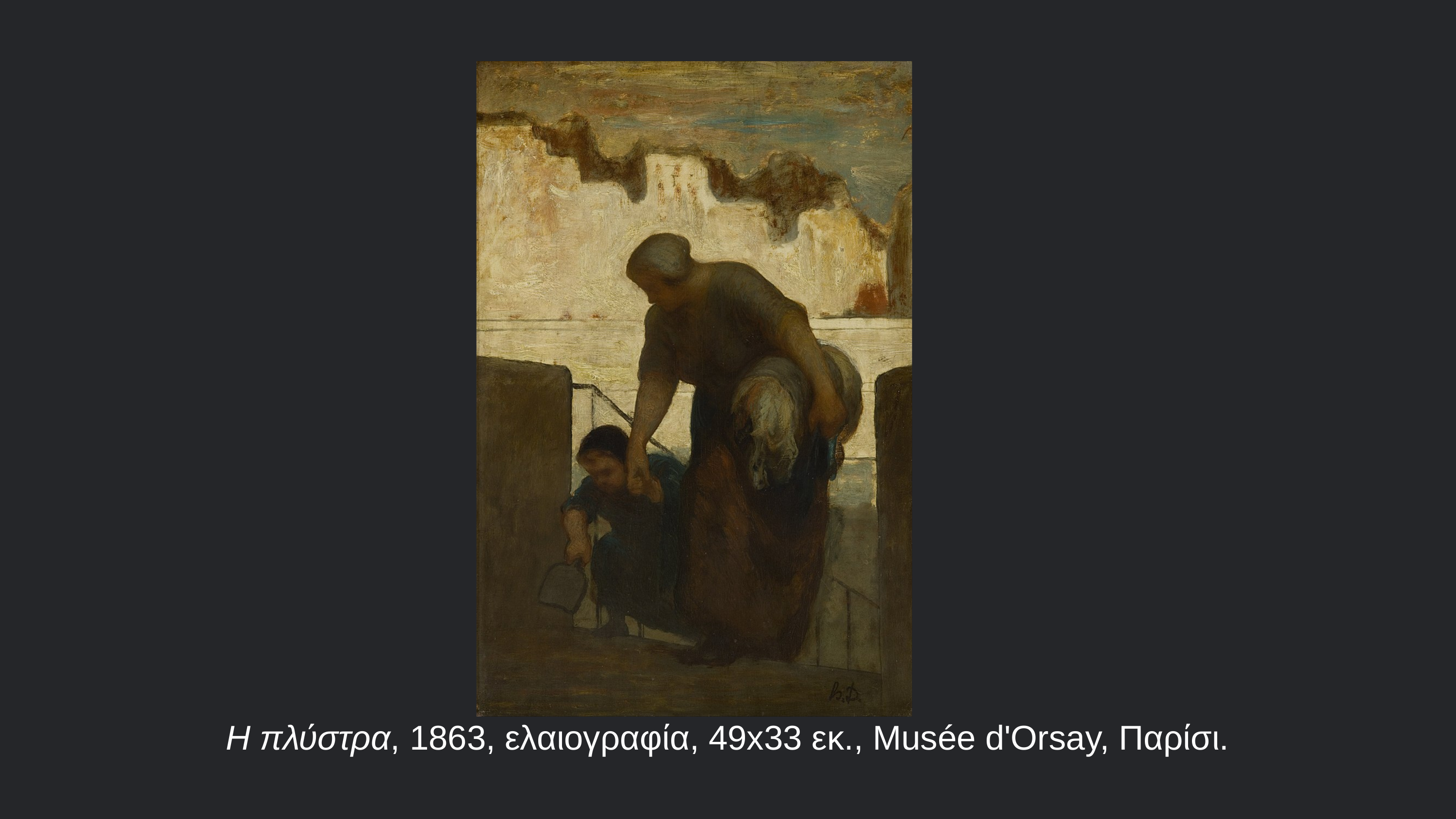

Η πλύστρα, 1863, ελαιογραφία, 49x33 εκ., Musée d'Orsay, Παρίσι.